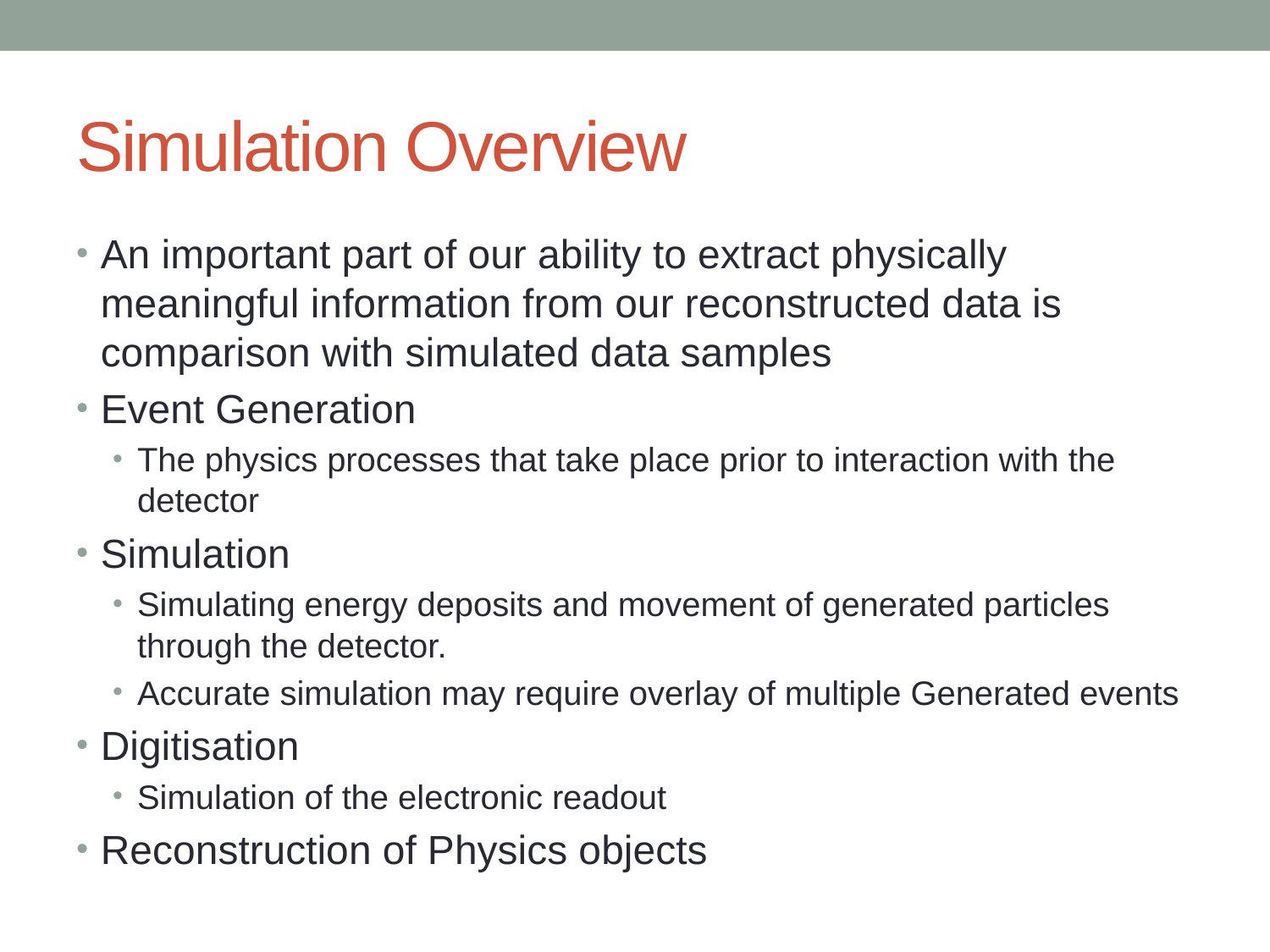

# Simulation Overview
An important part of our ability to extract physically meaningful information from our reconstructed data is comparison with simulated data samples
Event Generation
The physics processes that take place prior to interaction with the detector
Simulation
Simulating energy deposits and movement of generated particles through the detector.
Accurate simulation may require overlay of multiple Generated events
Digitisation
Simulation of the electronic readout
Reconstruction of Physics objects